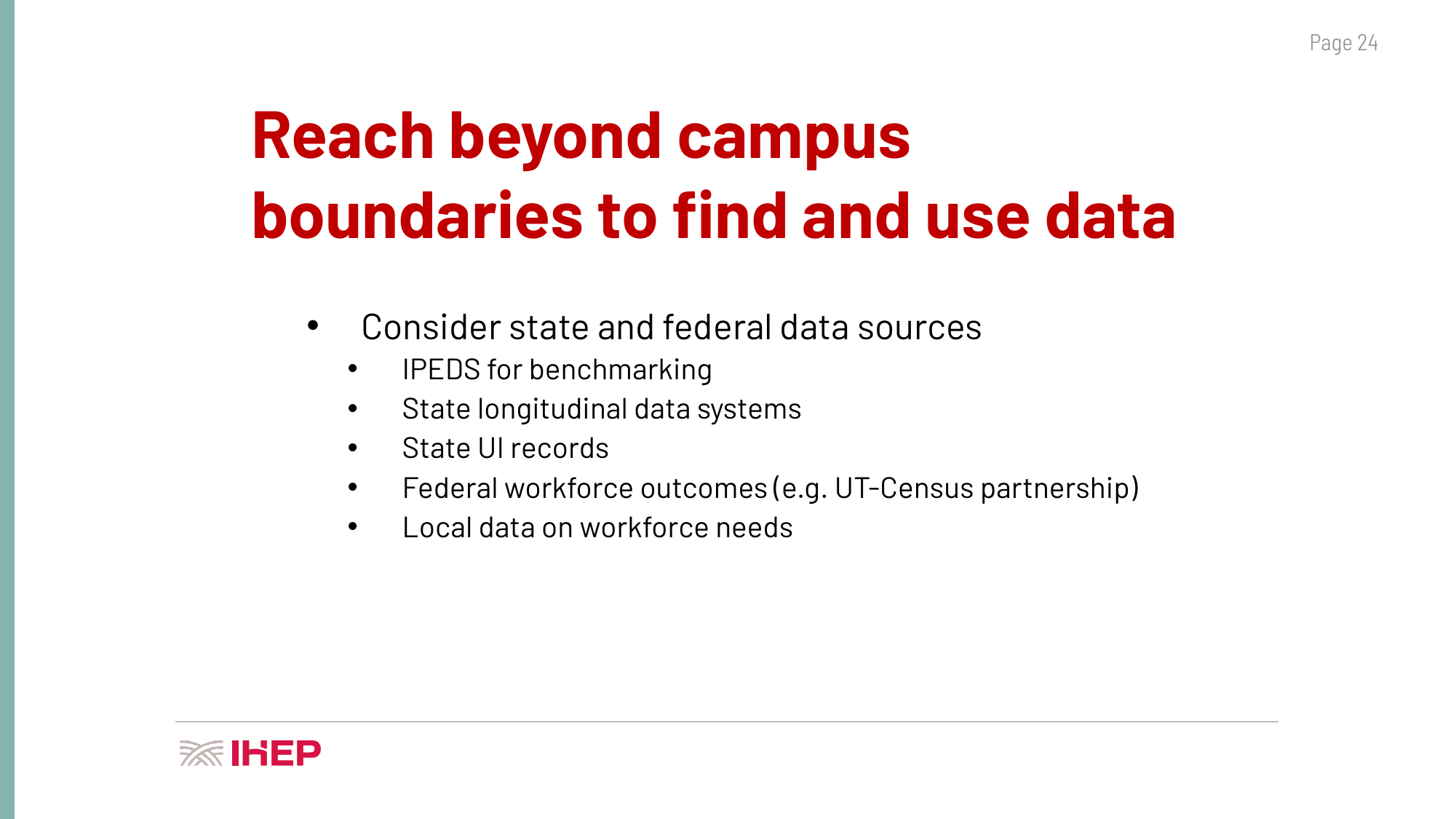

Reach beyond campus boundaries to find and use data

Consider state and federal data sources
IPEDS for benchmarking
State longitudinal data systems
State UI records
Federal workforce outcomes (e.g. UT-Census partnership)
Local data on workforce needs